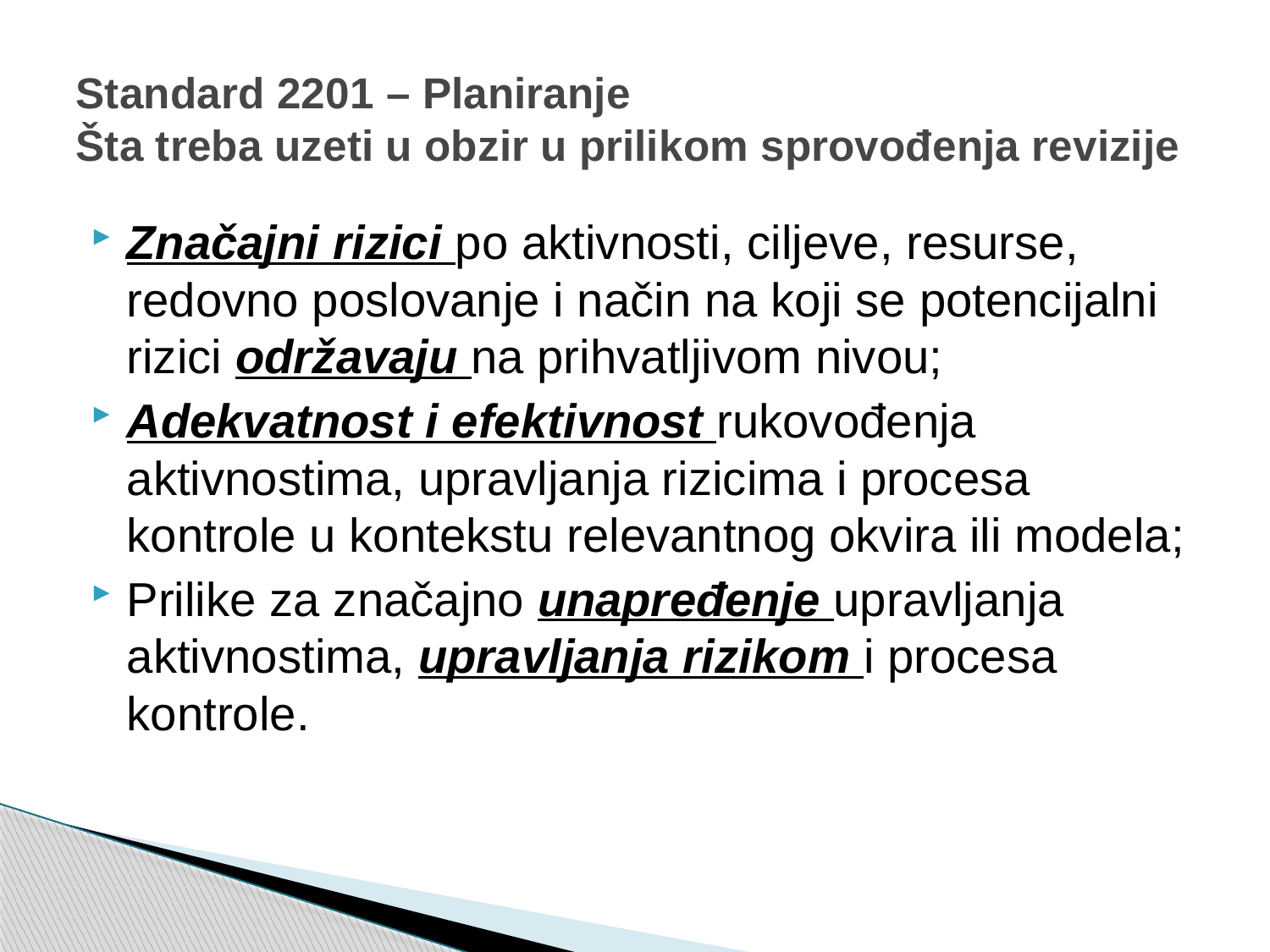

# Standard 2201 – Planiranje Šta treba uzeti u obzir u prilikom sprovođenja revizije
Značajni rizici po aktivnosti, ciljeve, resurse, redovno poslovanje i način na koji se potencijalni rizici održavaju na prihvatljivom nivou;
Adekvatnost i efektivnost rukovođenja aktivnostima, upravljanja rizicima i procesa kontrole u kontekstu relevantnog okvira ili modela;
Prilike za značajno unapređenje upravljanja aktivnostima, upravljanja rizikom i procesa kontrole.